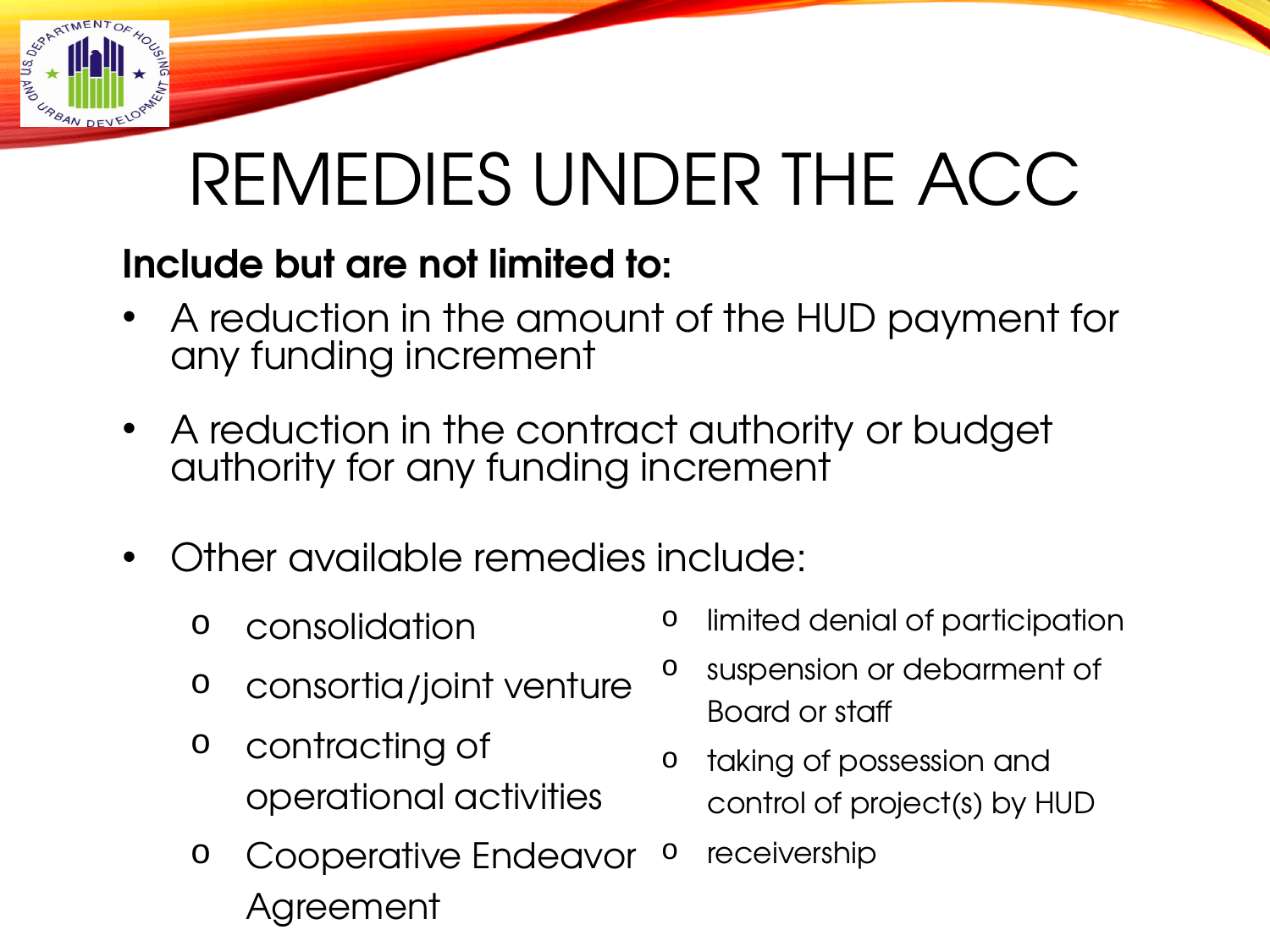

19
# Remedies under the ACC
Include but are not limited to:

A reduction in the amount of the HUD payment for any funding increment

A reduction in the contract authority or budget authority for any funding increment

Other available remedies include:

limited denial of participation
suspension or debarment of Board or staff
taking of possession and control of project(s) by HUD
receivership

consolidation
consortia/joint venture
contracting of operational activities
Cooperative Endeavor Agreement